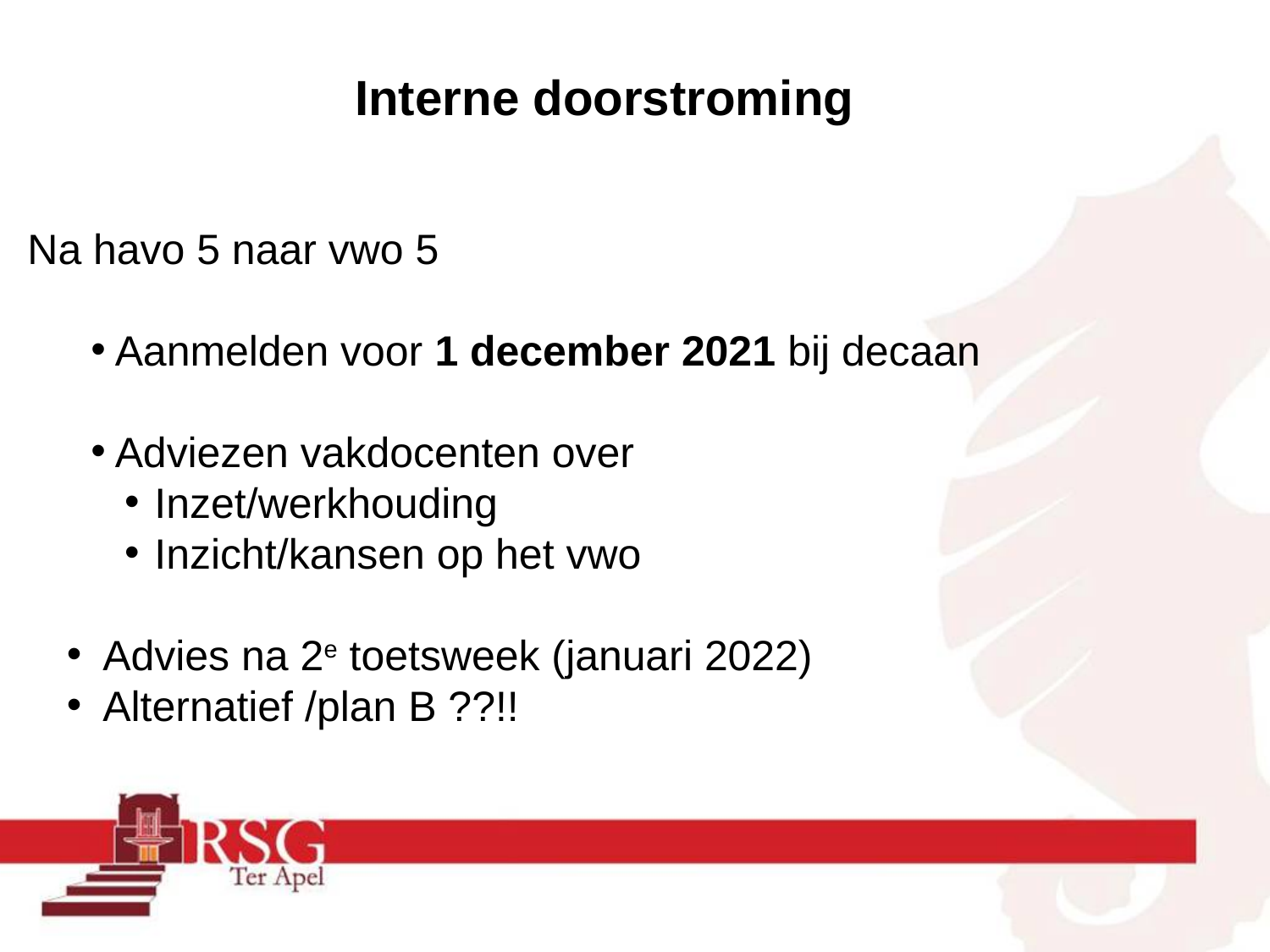

# Interne doorstroming
Na havo 5 naar vwo 5

Aanmelden voor 1 december 2021 bij decaan

Adviezen vakdocenten over
Inzet/werkhouding
Inzicht/kansen op het vwo

 Advies na 2e toetsweek (januari 2022)
 Alternatief /plan B ??!!